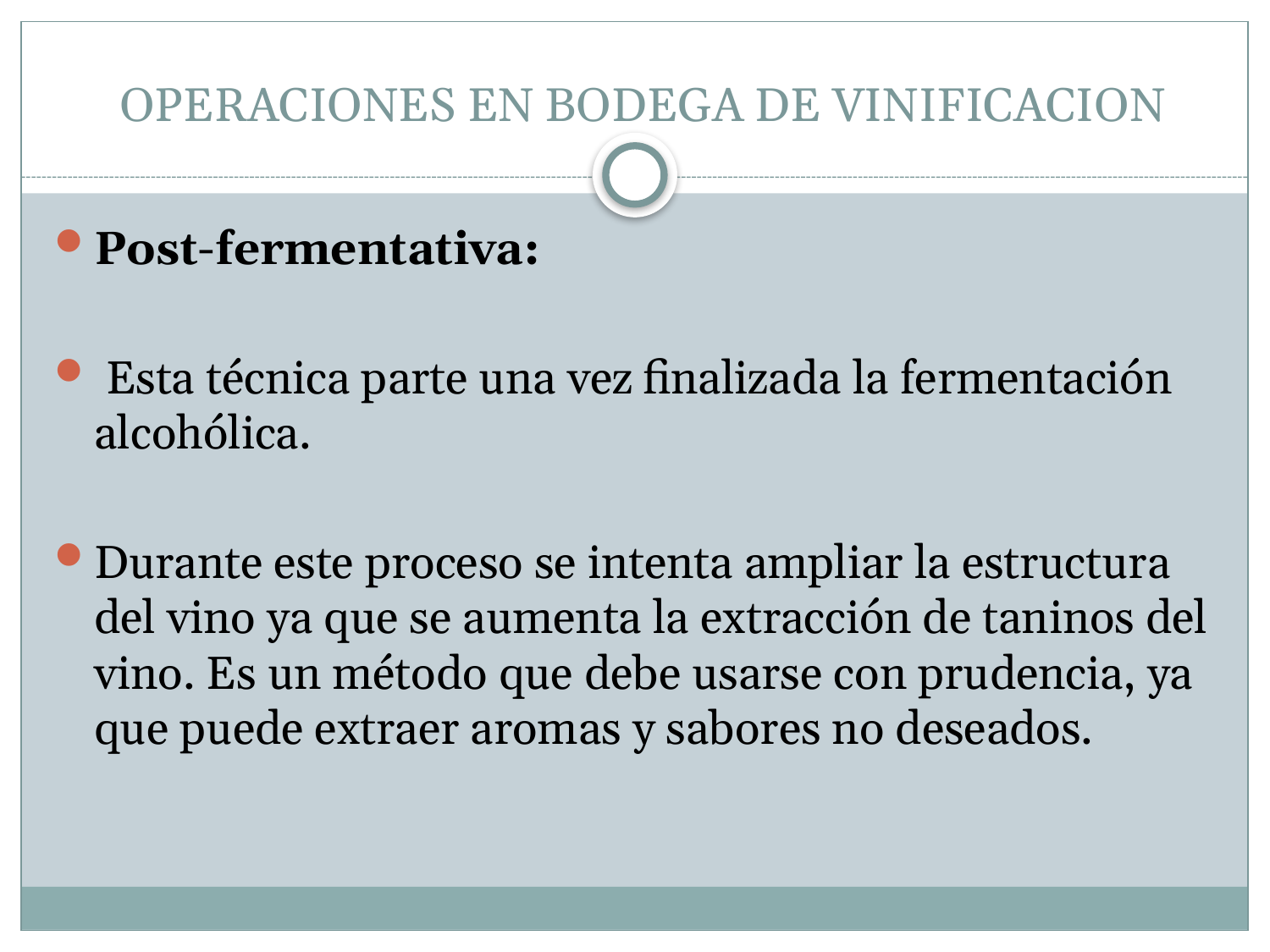

# OPERACIONES EN BODEGA DE VINIFICACION
Post-fermentativa:

 Esta técnica parte una vez finalizada la fermentación alcohólica.

Durante este proceso se intenta ampliar la estructura del vino ya que se aumenta la extracción de taninos del vino. Es un método que debe usarse con prudencia, ya que puede extraer aromas y sabores no deseados.